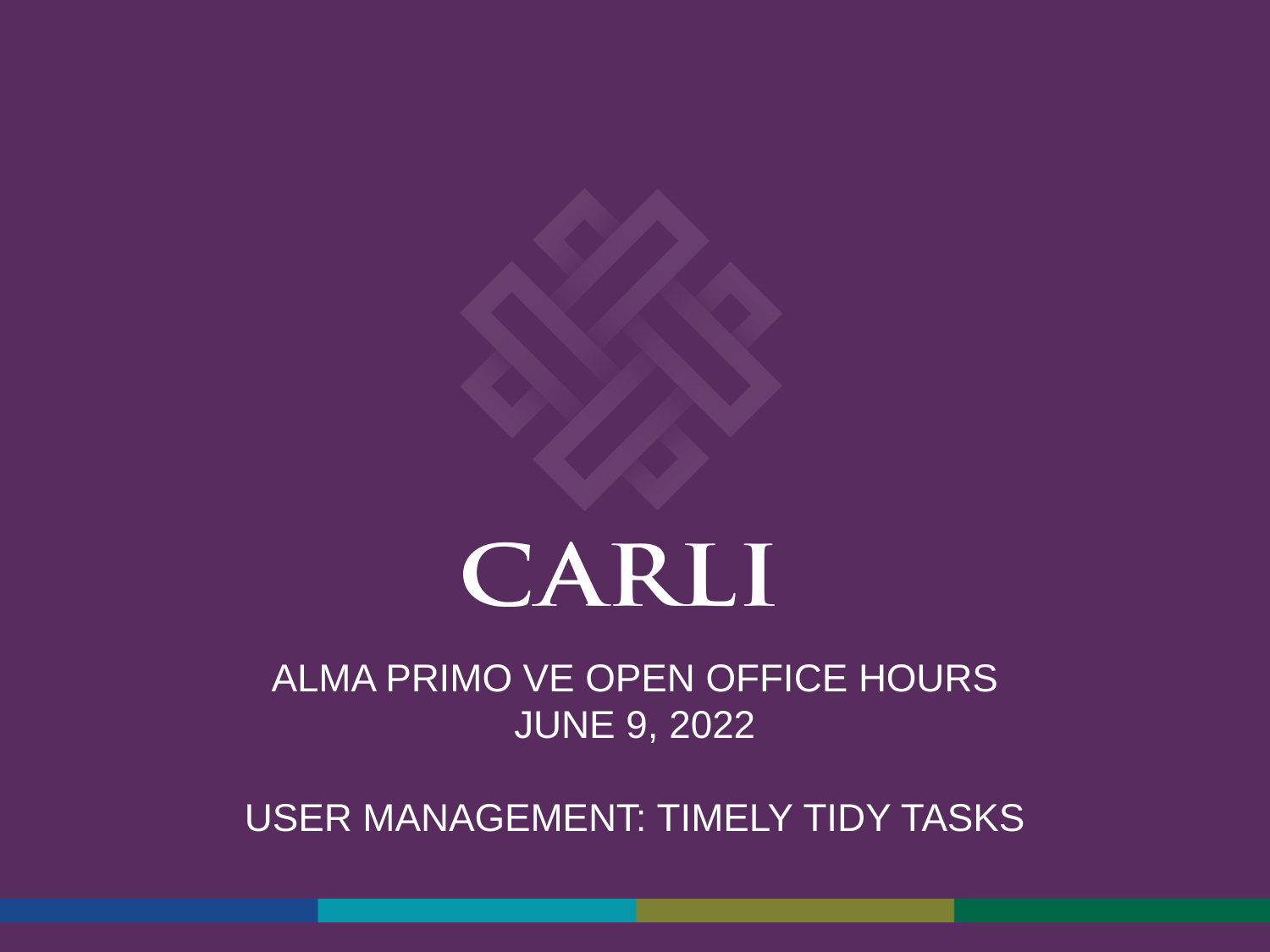

# Alma Primo VE Open Office Hours June 9, 2022 User Management: Timely Tidy Tasks